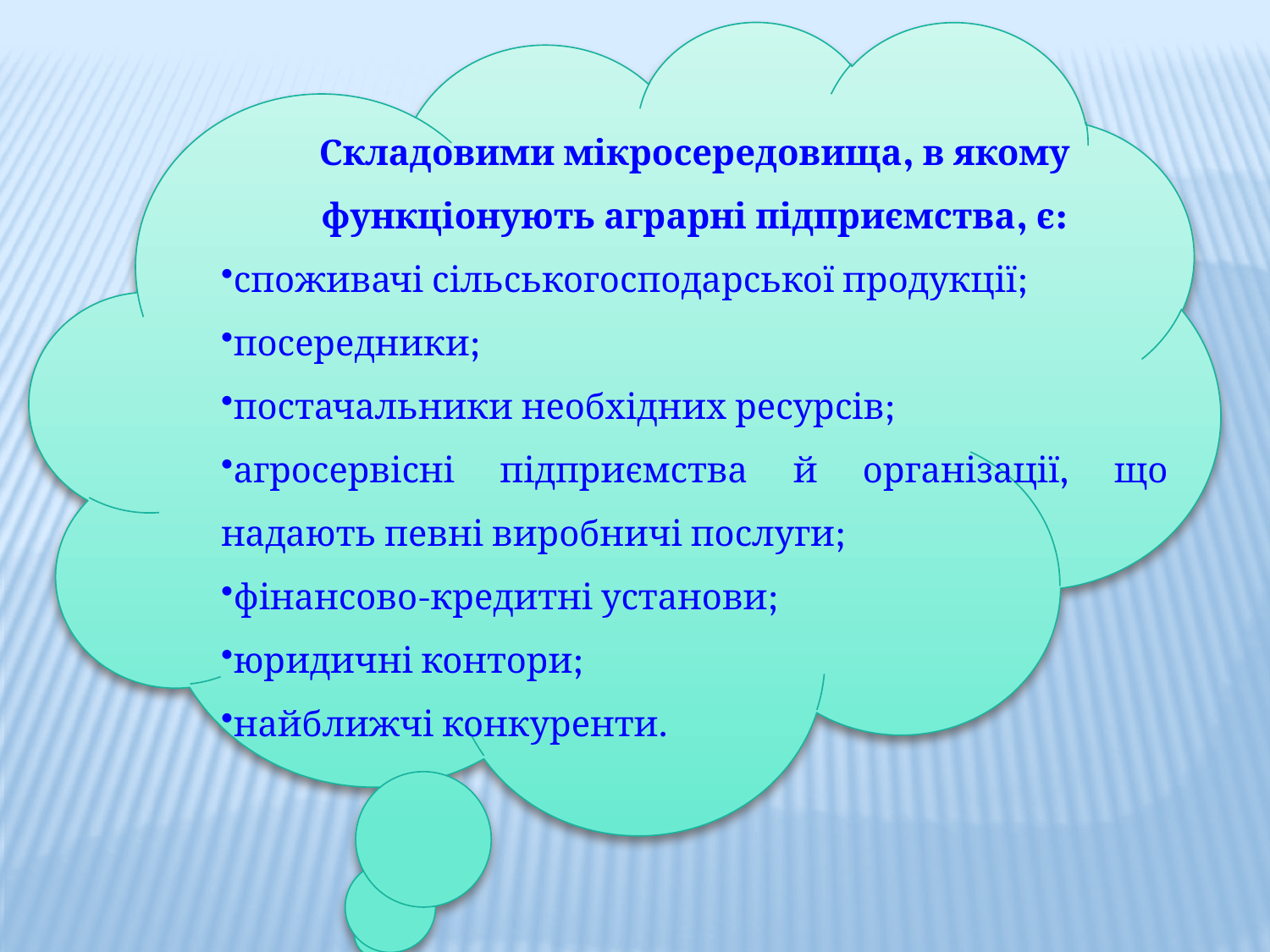

Складовими мікросередовища, в якому функціонують аграрні підприємства, є:
споживачі сільськогосподарської продукції;
посередники;
постачальники необхідних ресурсів;
агросервісні підприємства й організації, що надають певні виробничі послуги;
фінансово-кредитні установи;
юридичні контори;
найближчі конкуренти.